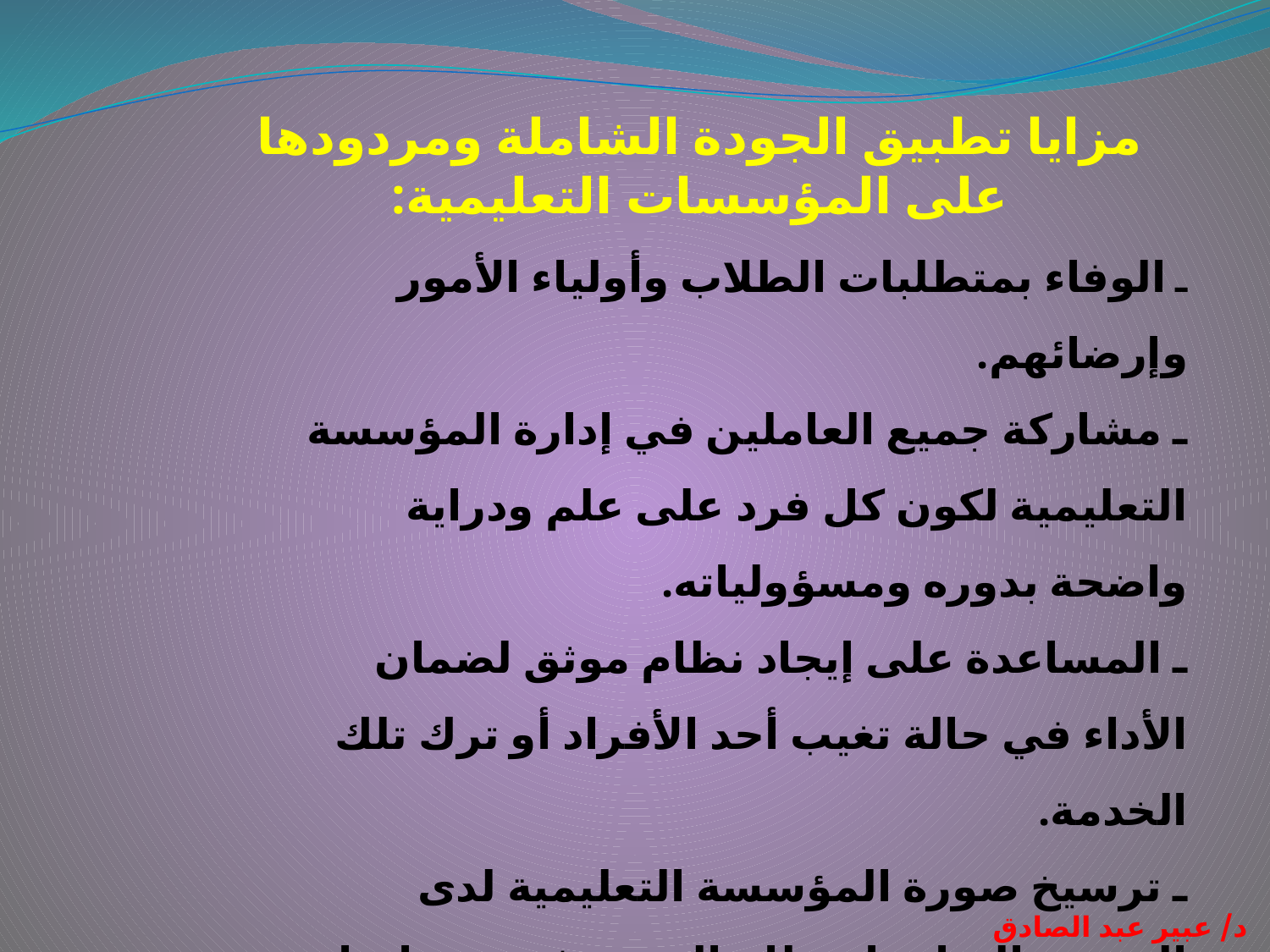

مزايا تطبيق الجودة الشاملة ومردودها على المؤسسات التعليمية:

ـ الوفاء بمتطلبات الطلاب وأولياء الأمور وإرضائهم.
ـ مشاركة جميع العاملين في إدارة المؤسسة التعليمية لكون كل فرد على علم ودراية واضحة بدوره ومسؤولياته.
ـ المساعدة على إيجاد نظام موثق لضمان الأداء في حالة تغيب أحد الأفراد أو ترك تلك الخدمة.
ـ ترسيخ صورة المؤسسة التعليمية لدى الجميع بالتزامها بنظام الجودة في خدماتها.
ـ المساعدة على وجود نظام شامل ومدروس للمؤسسة التعليمية.
ـ المساعدة على تخفيض الإهدار التربوي.
د/ عبير عبد الصادق محمد بدوي